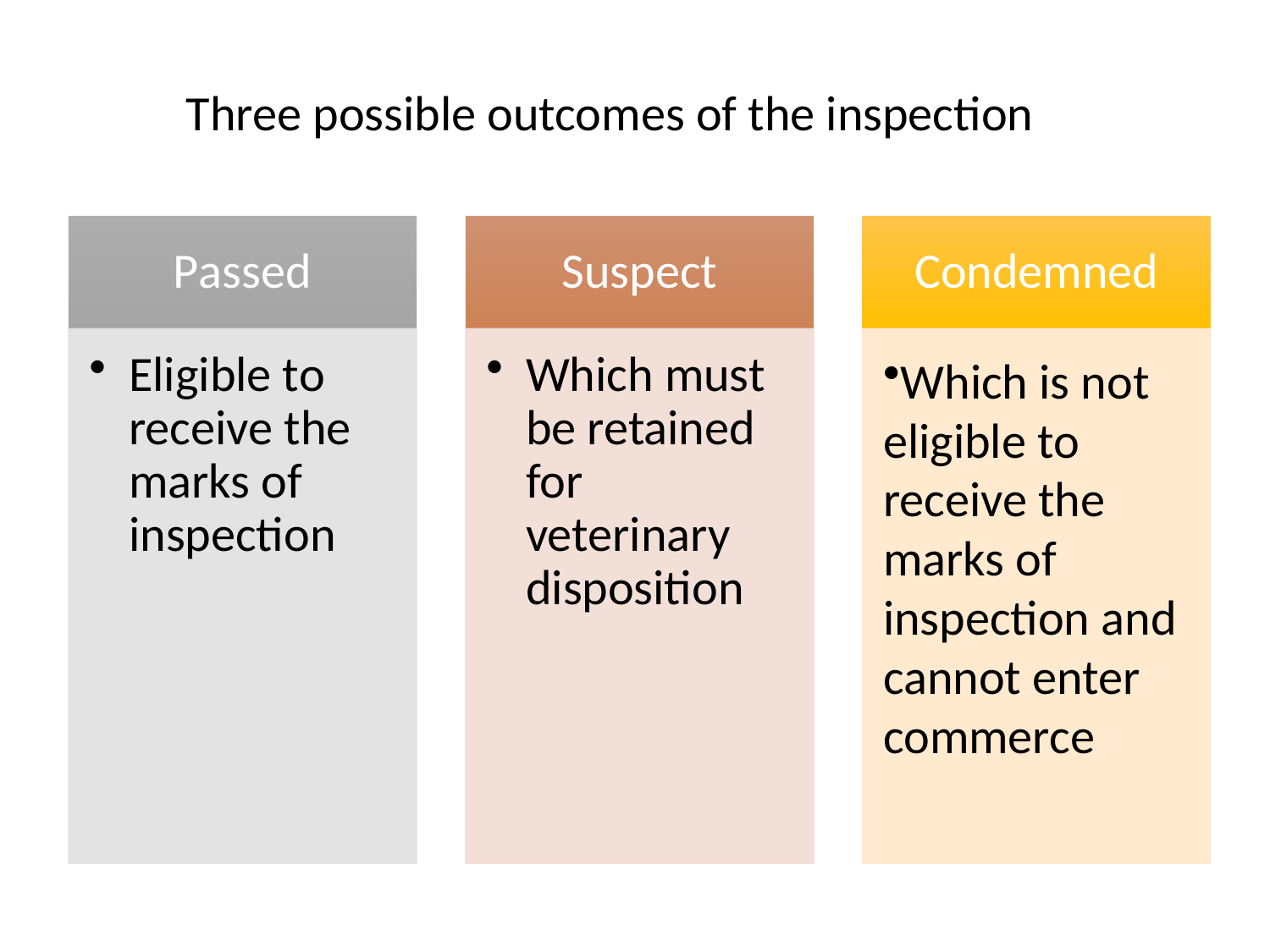

Three possible outcomes of the inspection
Passed
Eligible to receive the marks of inspection
Suspect
Which must be retained for veterinary disposition
Condemned
Which is not eligible to receive the marks of inspection and cannot enter commerce